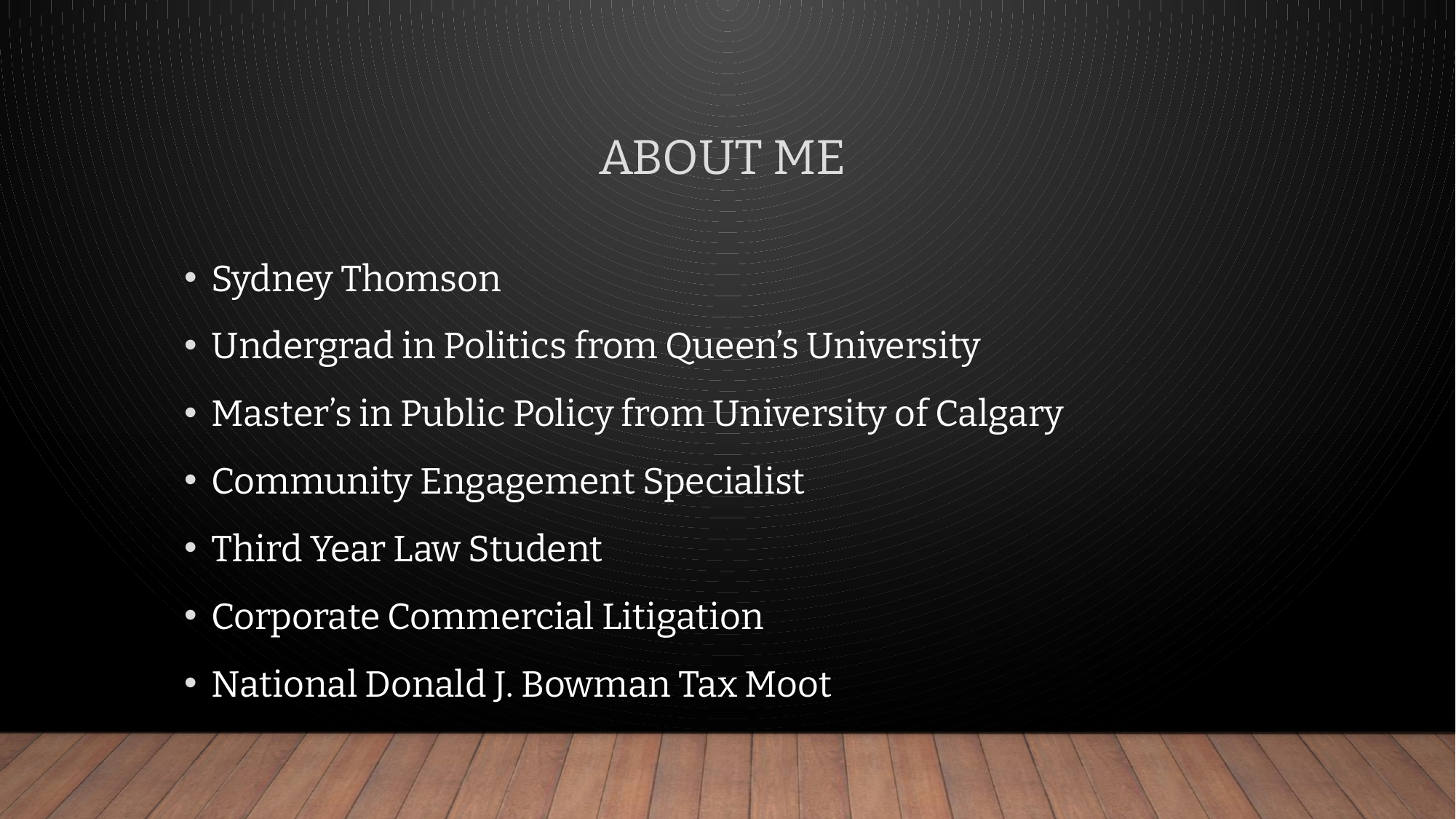

# About Me
Sydney Thomson
Undergrad in Politics from Queen’s University
Master’s in Public Policy from University of Calgary
Community Engagement Specialist
Third Year Law Student
Corporate Commercial Litigation
National Donald J. Bowman Tax Moot